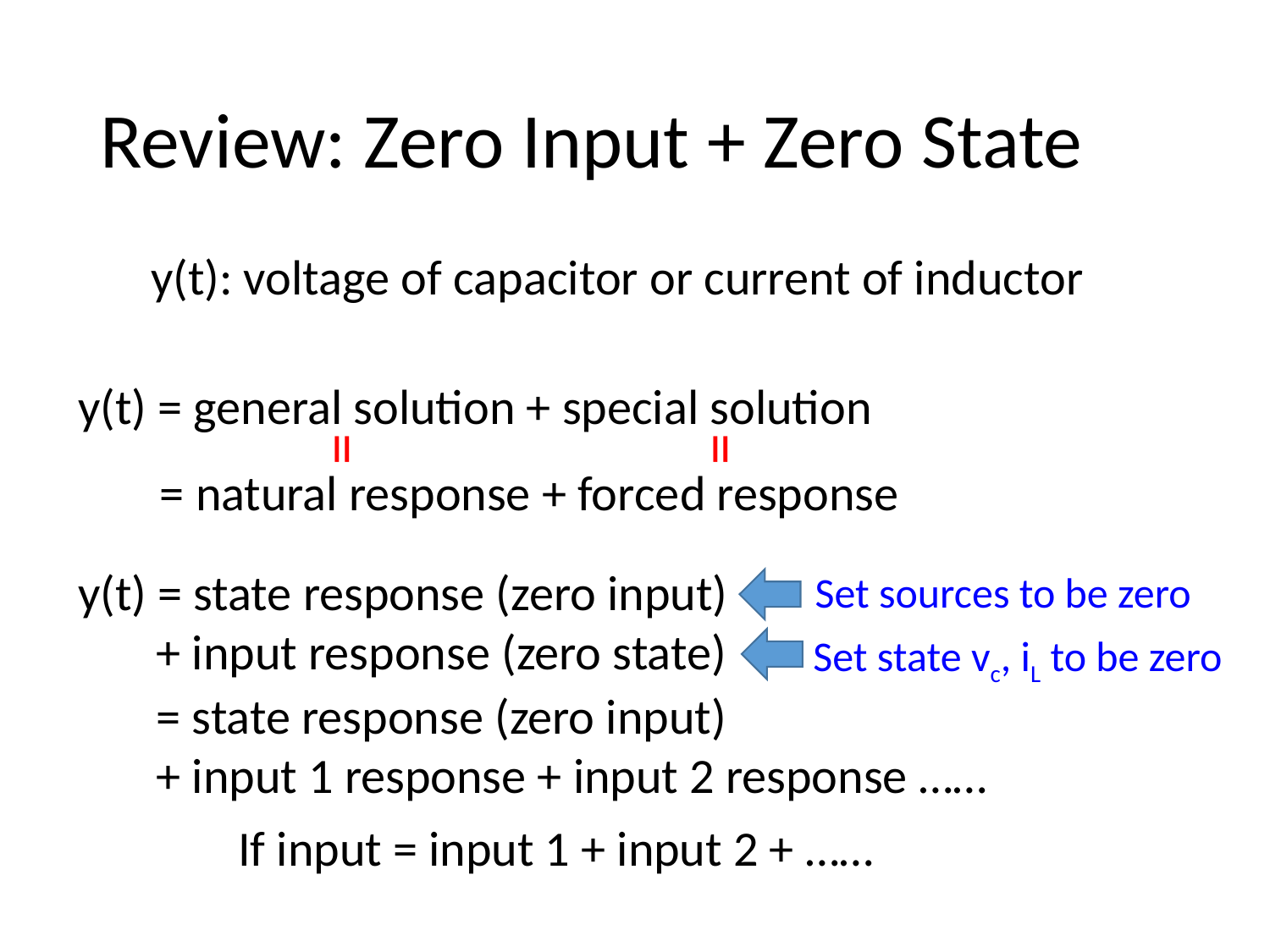

# Review: Zero Input + Zero State
y(t): voltage of capacitor or current of inductor
y(t) = general solution + special solution
=
=
 = natural response + forced response
y(t) = state response (zero input)
       + input response (zero state)
Set sources to be zero

Set state vc, iL to be zero

       = state response (zero input)
       + input 1 response + input 2 response ……
If input = input 1 + input 2 + ……